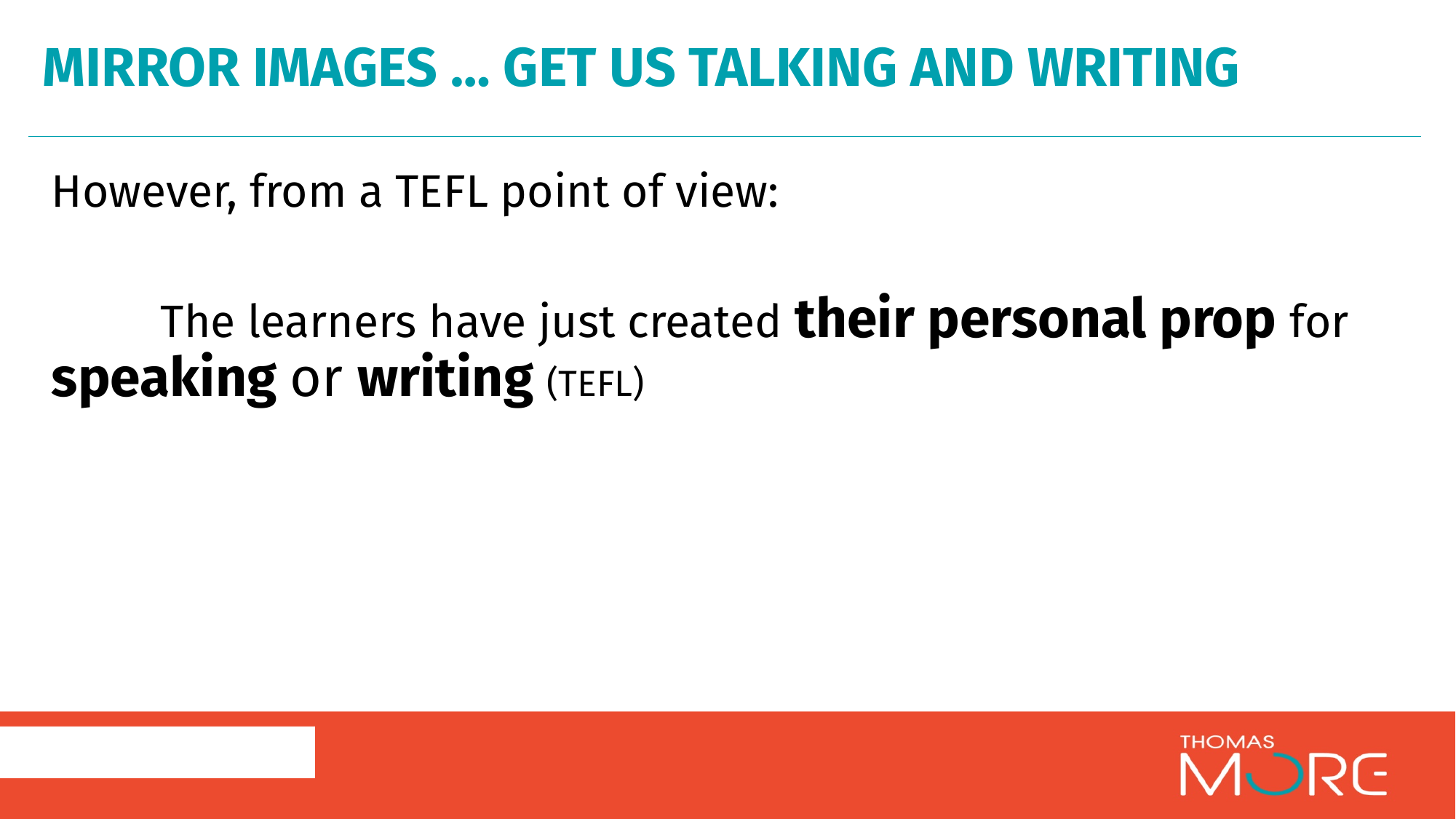

# Mirror images … get us talking and writing
However, from a TEFL point of view:

	The learners have just created their personal prop for 	speaking or writing (TEFL)